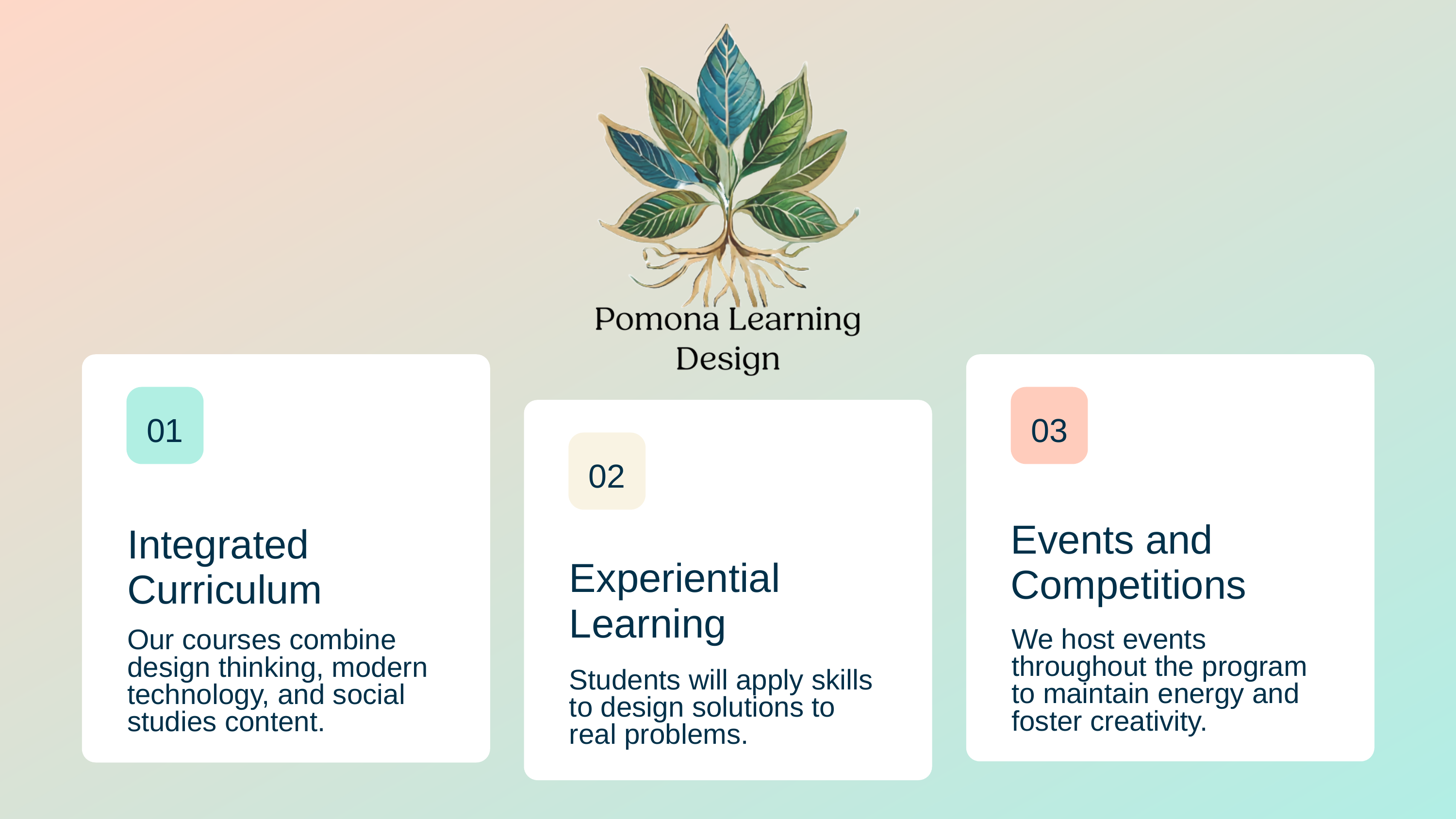

01
Integrated Curriculum
Our courses combine design thinking, modern technology, and social studies content.

03
Events and Competitions
We host events throughout the program to maintain energy and foster creativity.

02
Experiential Learning
Students will apply skills to design solutions to real problems.